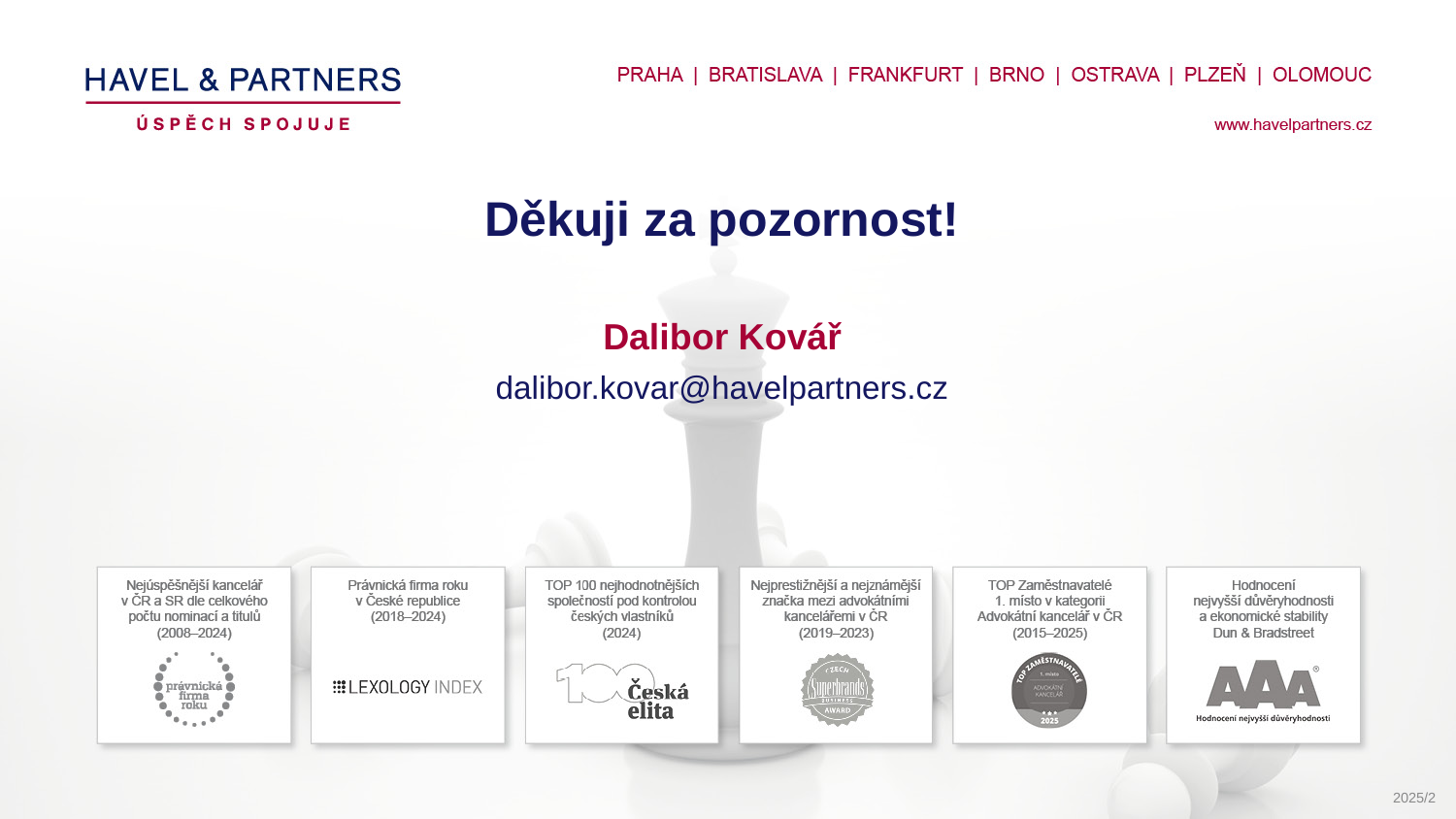

Děkuji za pozornost!
Dalibor Kovář
dalibor.kovar@havelpartners.cz
2025/2